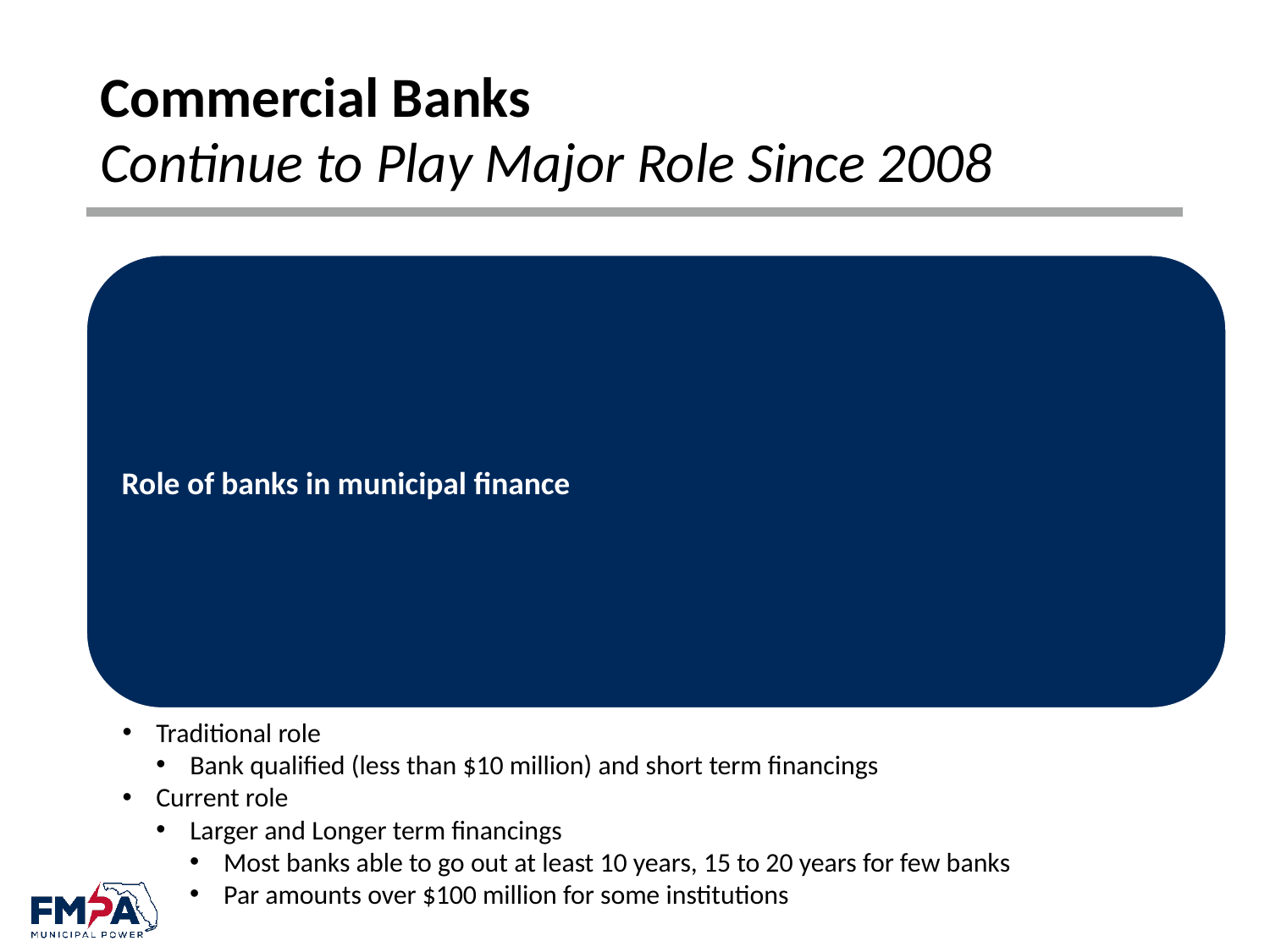

# Commercial Banks
Continue to Play Major Role Since 2008
Traditional role
Bank qualified (less than $10 million) and short term financings
Current role
Larger and Longer term financings
Most banks able to go out at least 10 years, 15 to 20 years for few banks
Par amounts over $100 million for some institutions
Role of banks in municipal finance
7777